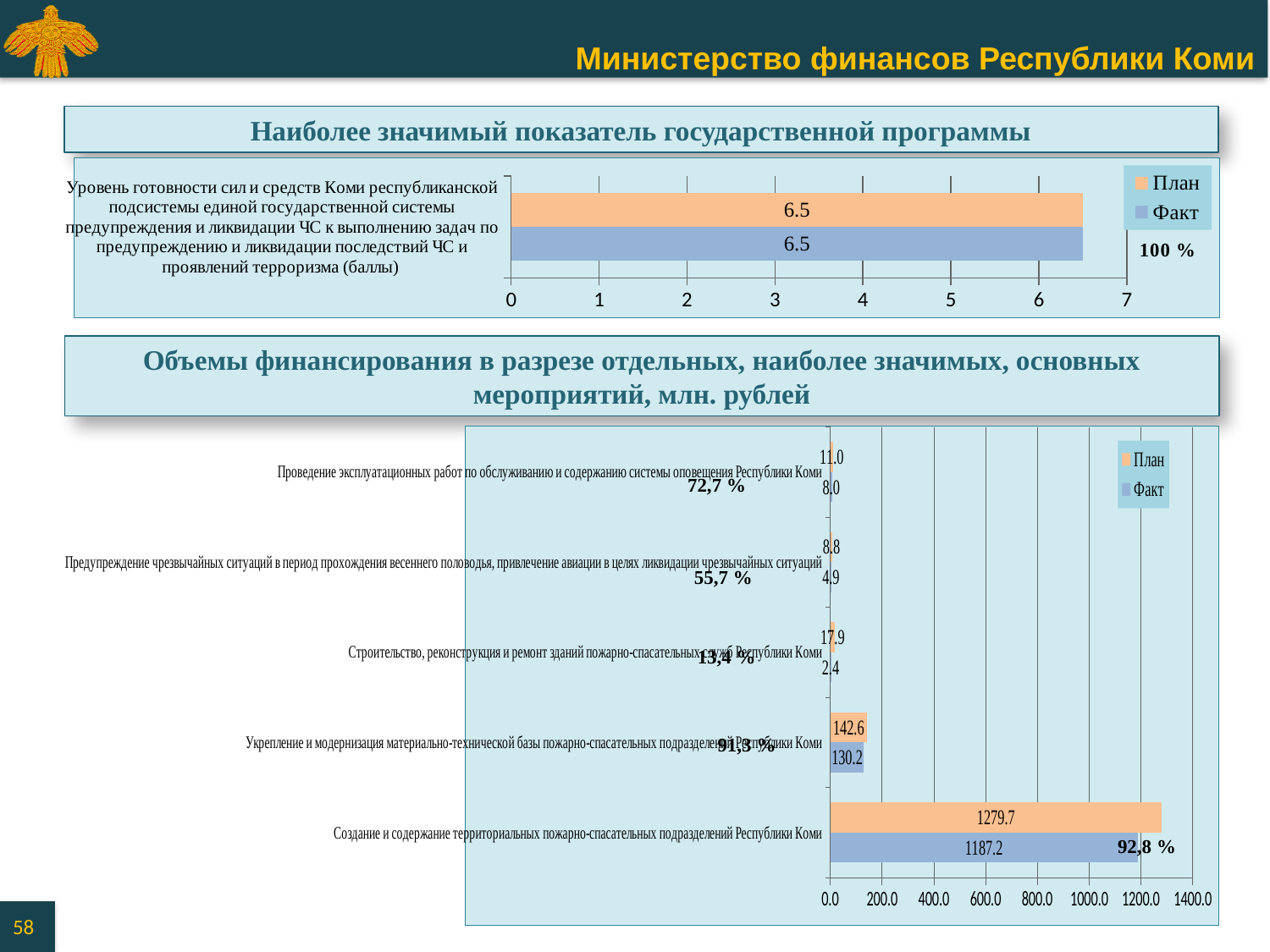

Наиболее значимый показатель государственной программы

### Chart

| Category | Факт | План |
|---|---|---|
| Уровень готовности сил и средств Коми республиканской подсистемы единой государственной системы предупреждения и ликвидации ЧС к выполнению задач по предупреждению и ликвидации последствий ЧС и проявлений терроризма (баллы)  | 6.5 | 6.5 |
Объемы финансирования в разрезе отдельных, наиболее значимых, основных мероприятий, млн. рублей

### Chart

| Category | Факт | План |
|---|---|---|
| Создание и содержание территориальных пожарно-спасательных подразделений Республики Коми | 1187.1982 | 1279.6505 |
| Укрепление и модернизация материально-технической базы пожарно-спасательных подразделений Республики Коми | 130.18689999999998 | 142.649 |
| Строительство, реконструкция и ремонт зданий пожарно-спасательных служб Республики Коми | 2.391 | 17.851 |
| Предупреждение чрезвычайных ситуаций в период прохождения весеннего половодья, привлечение авиации в целях ликвидации чрезвычайных ситуаций | 4.886 | 8.78 |
| Проведение эксплуатационных работ по обслуживанию и содержанию системы оповещения Республики Коми | 8.0 | 11.0 |
72,7 %
55,7 %
13,4 %
91,3 %
92,8 %
58